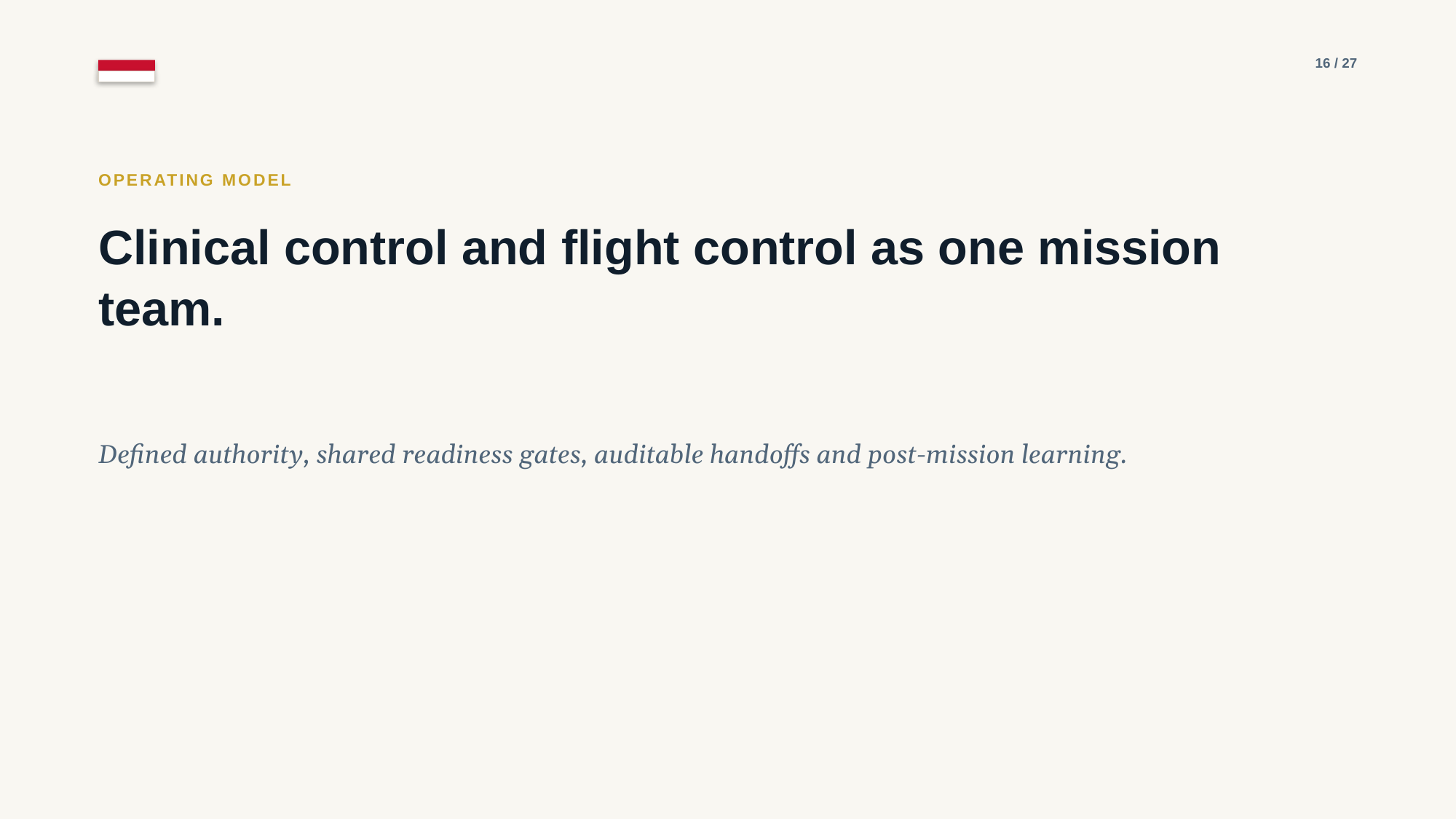

16 / 27

OPERATING MODEL
Clinical control and flight control as one mission team.
Defined authority, shared readiness gates, auditable handoffs and post-mission learning.